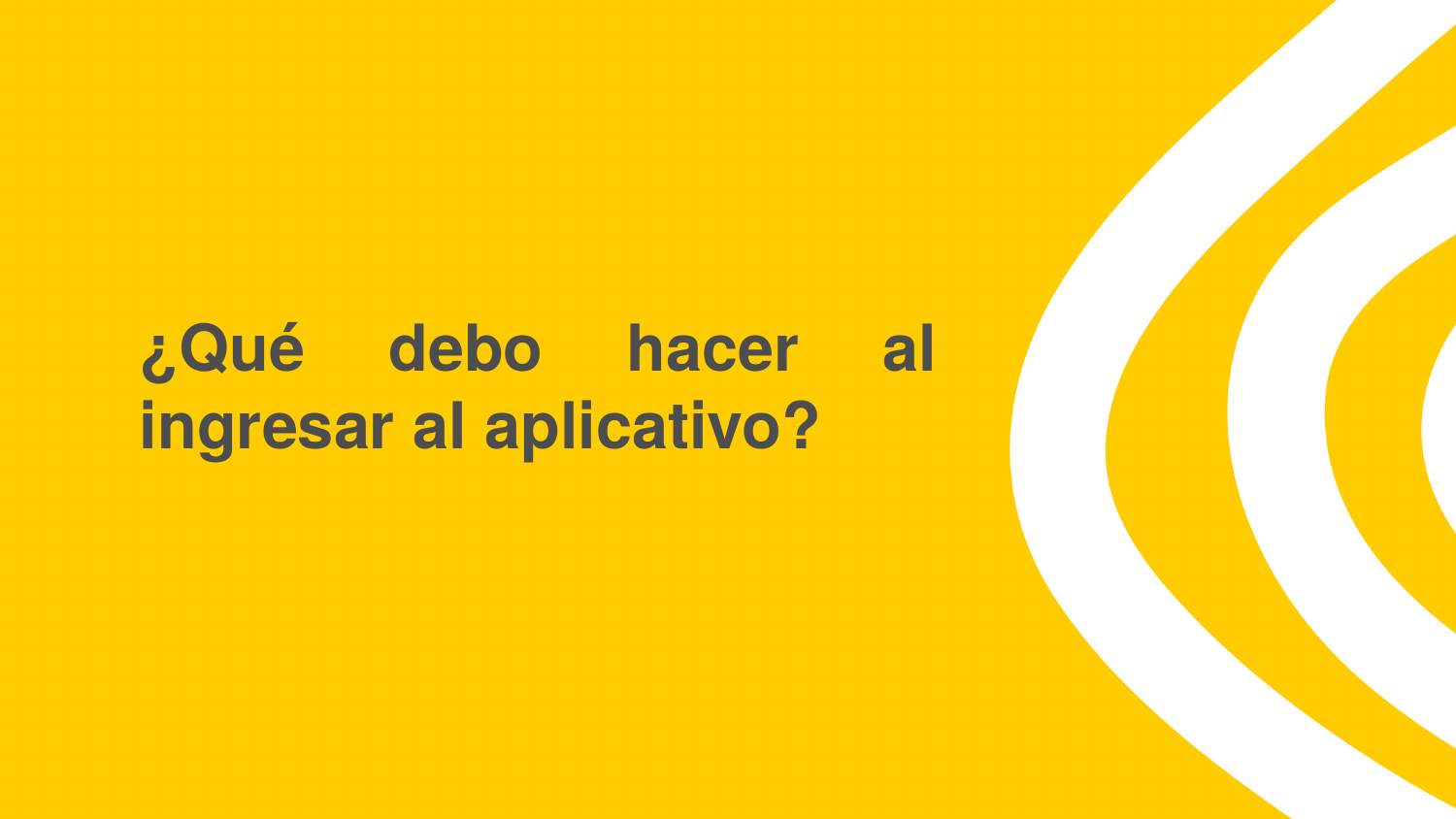

# ¿Qué debo hacer al ingresar al aplicativo?